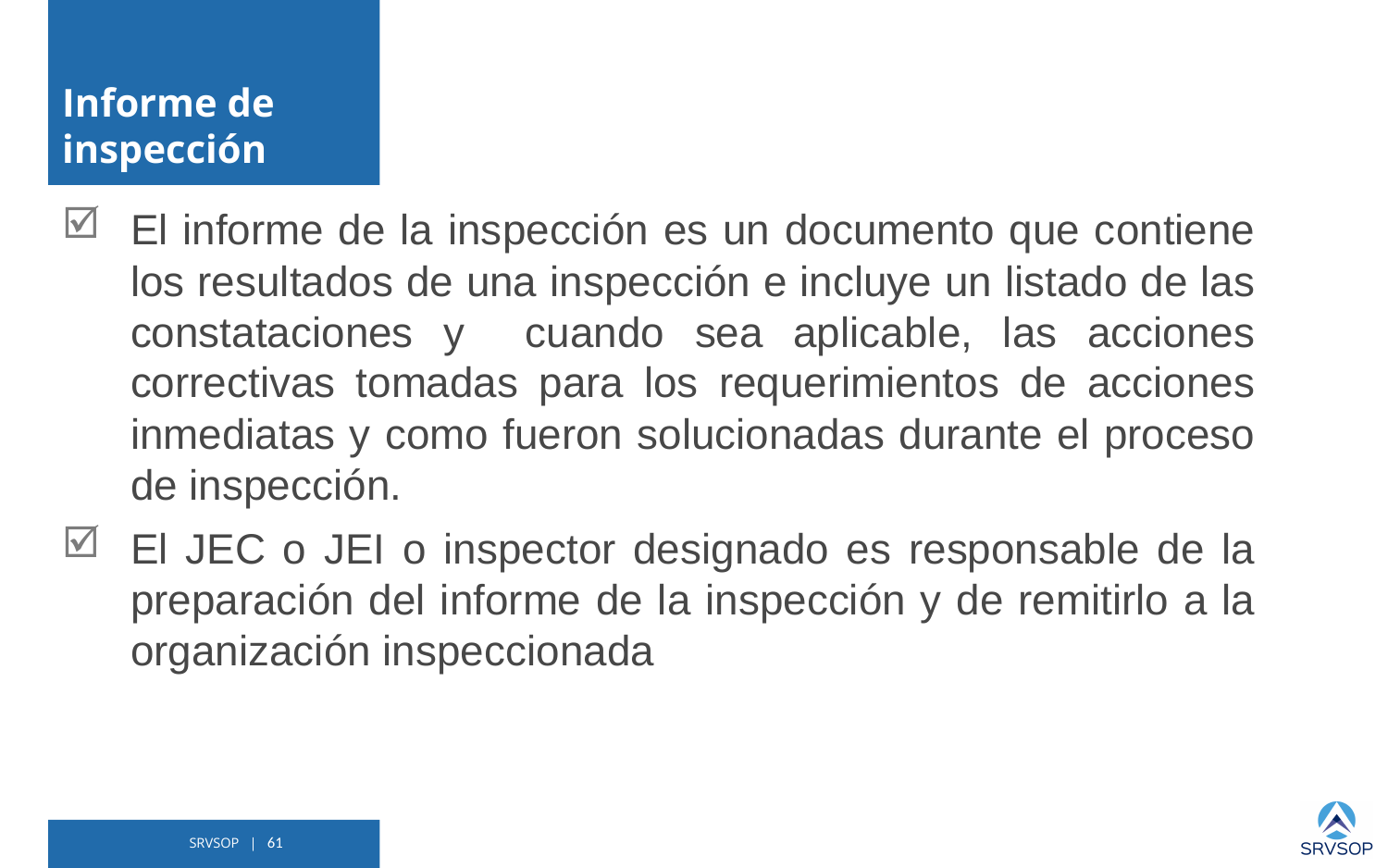

# Informe de inspección
El informe de la inspección es un documento que contiene los resultados de una inspección e incluye un listado de las constataciones y  cuando sea aplicable, las acciones correctivas tomadas para los requerimientos de acciones inmediatas y como fueron solucionadas durante el proceso de inspección.
El JEC o JEI o inspector designado es responsable de la preparación del informe de la inspección y de remitirlo a la organización inspeccionada